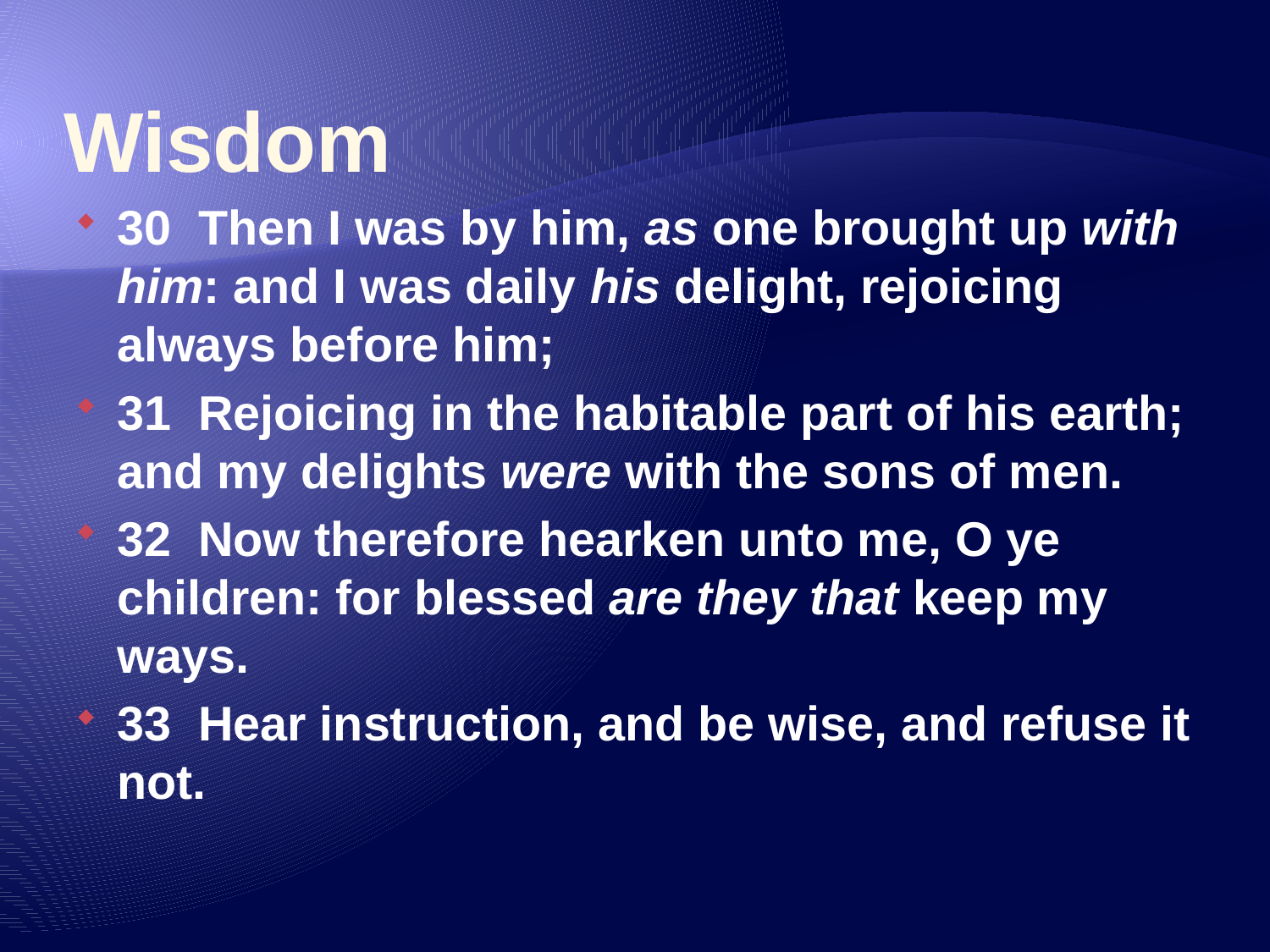

# Wisdom
30  Then I was by him, as one brought up with him: and I was daily his delight, rejoicing always before him;
31  Rejoicing in the habitable part of his earth; and my delights were with the sons of men.
32  Now therefore hearken unto me, O ye children: for blessed are they that keep my ways.
33  Hear instruction, and be wise, and refuse it not.